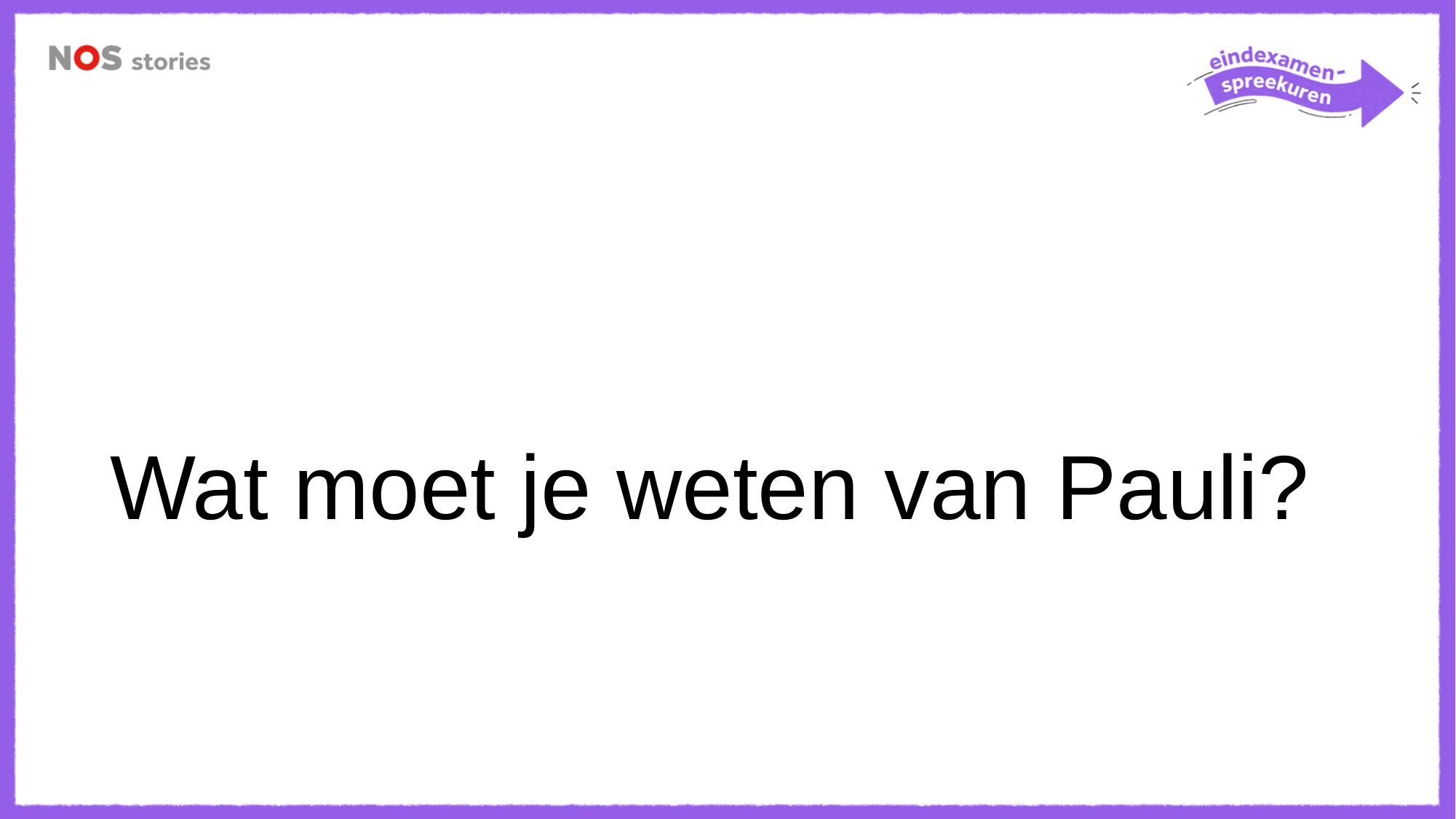

# Wat moet je weten van Pauli?